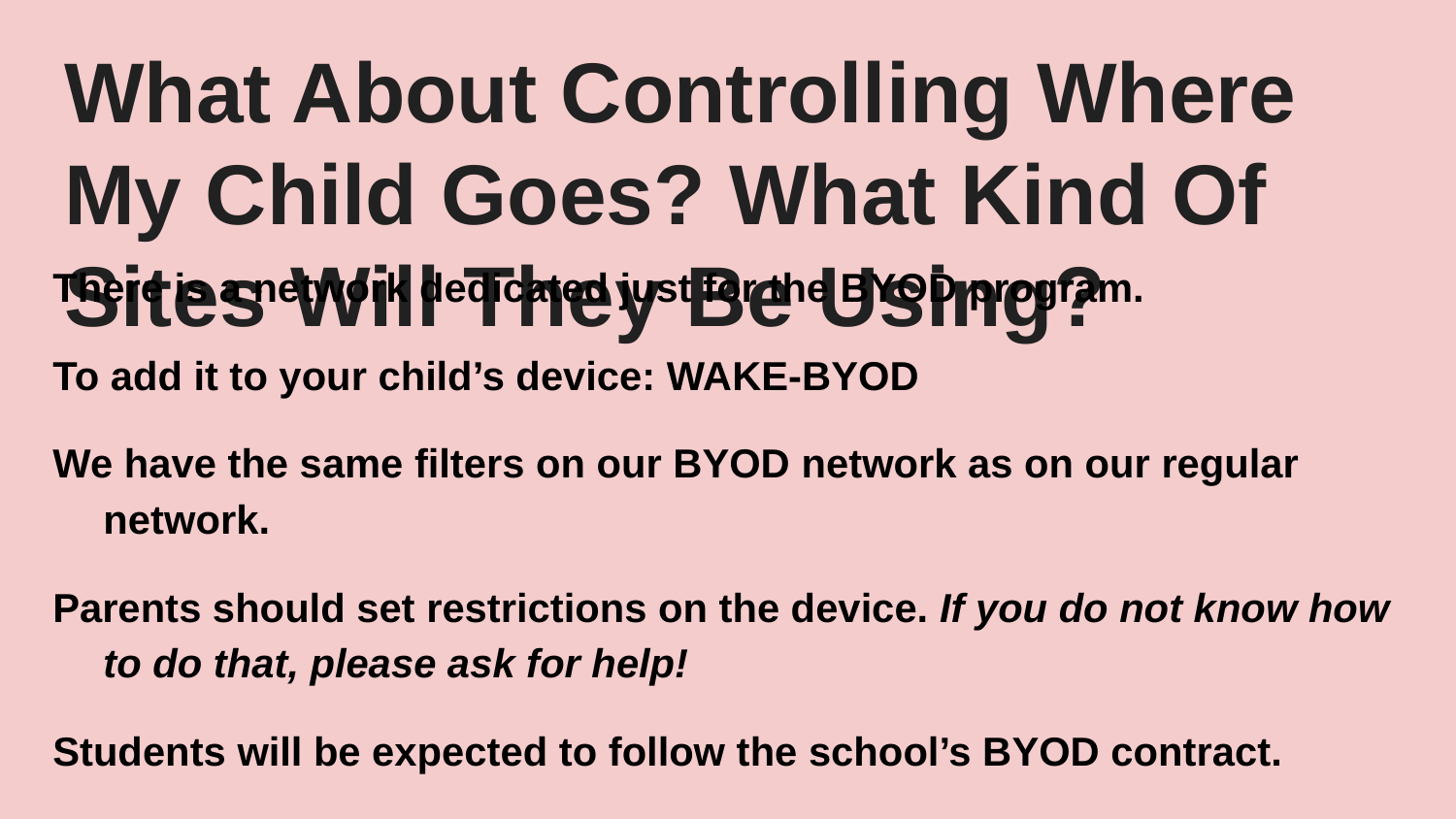

# What About Controlling Where My Child Goes? What Kind Of Sites Will They Be Using?
There is a network dedicated just for the BYOD program.
To add it to your child’s device: WAKE-BYOD
We have the same filters on our BYOD network as on our regular network.
Parents should set restrictions on the device. If you do not know how to do that, please ask for help!
Students will be expected to follow the school’s BYOD contract.